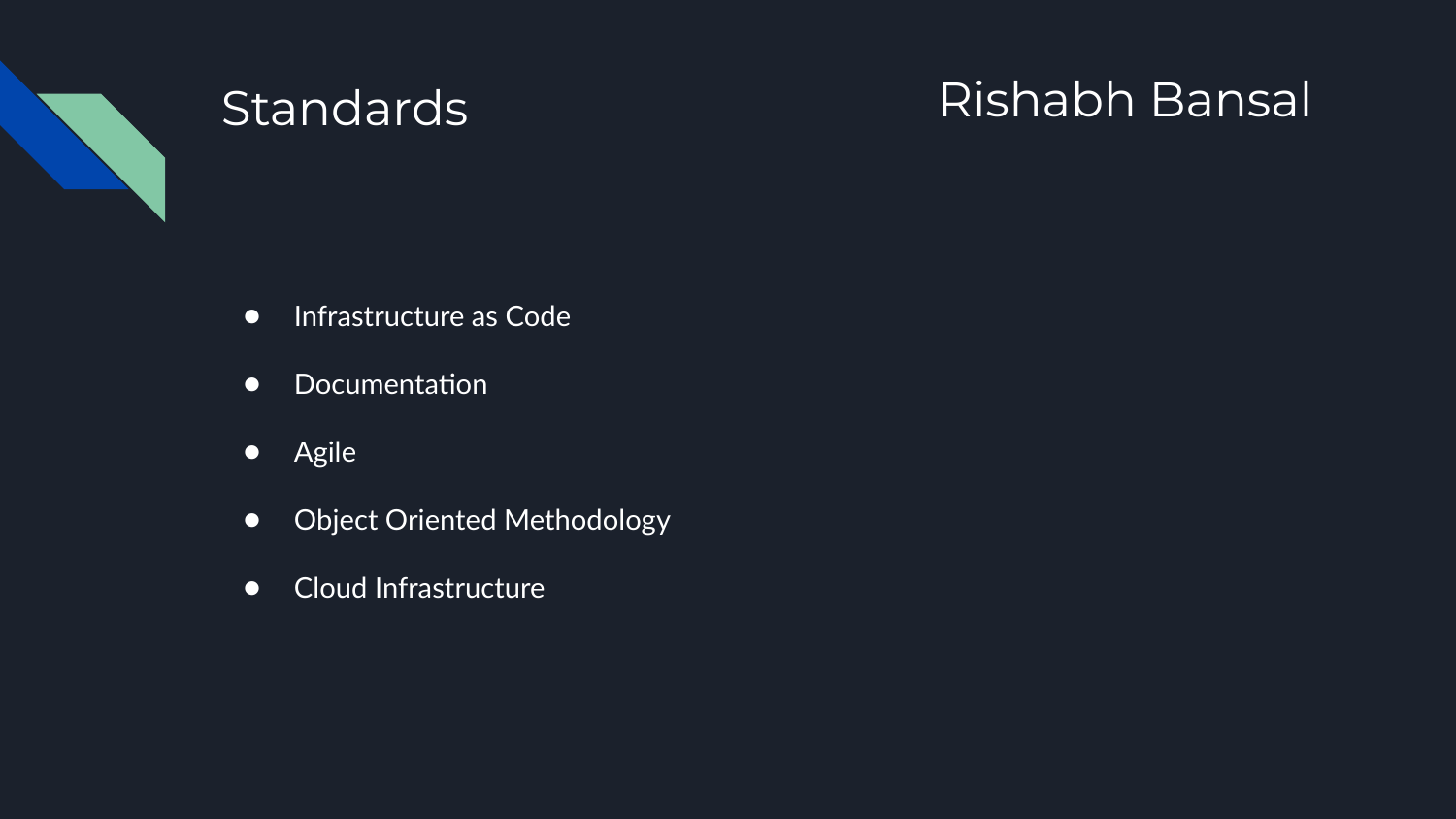

Rishabh Bansal
# Standards
Infrastructure as Code
Documentation
Agile
Object Oriented Methodology
Cloud Infrastructure